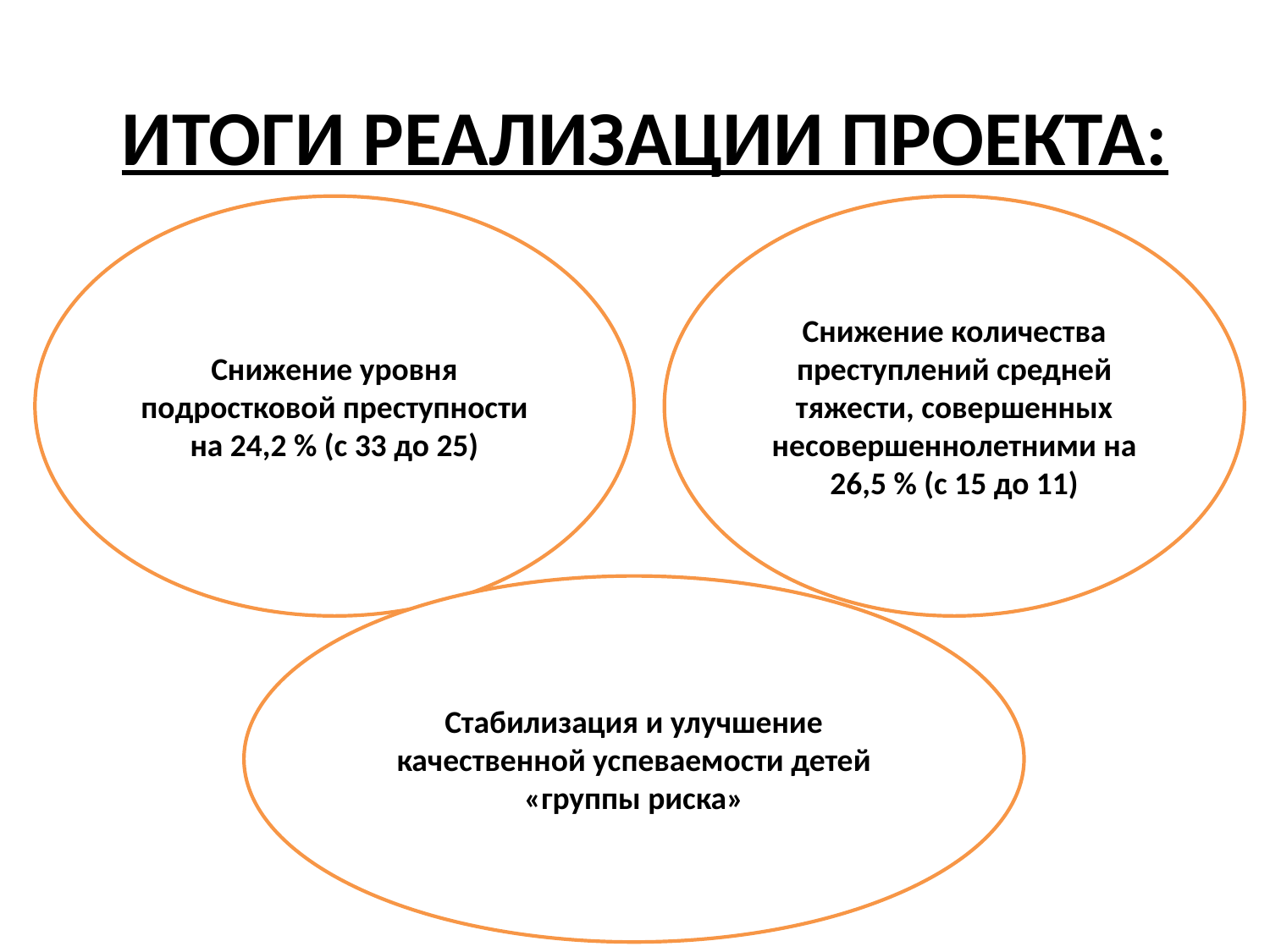

# ИТОГИ РЕАЛИЗАЦИИ ПРОЕКТА:
Снижение уровня подростковой преступности на 24,2 % (с 33 до 25)
Снижение количества преступлений средней тяжести, совершенных несовершеннолетними на 26,5 % (с 15 до 11)
Стабилизация и улучшение качественной успеваемости детей «группы риска»